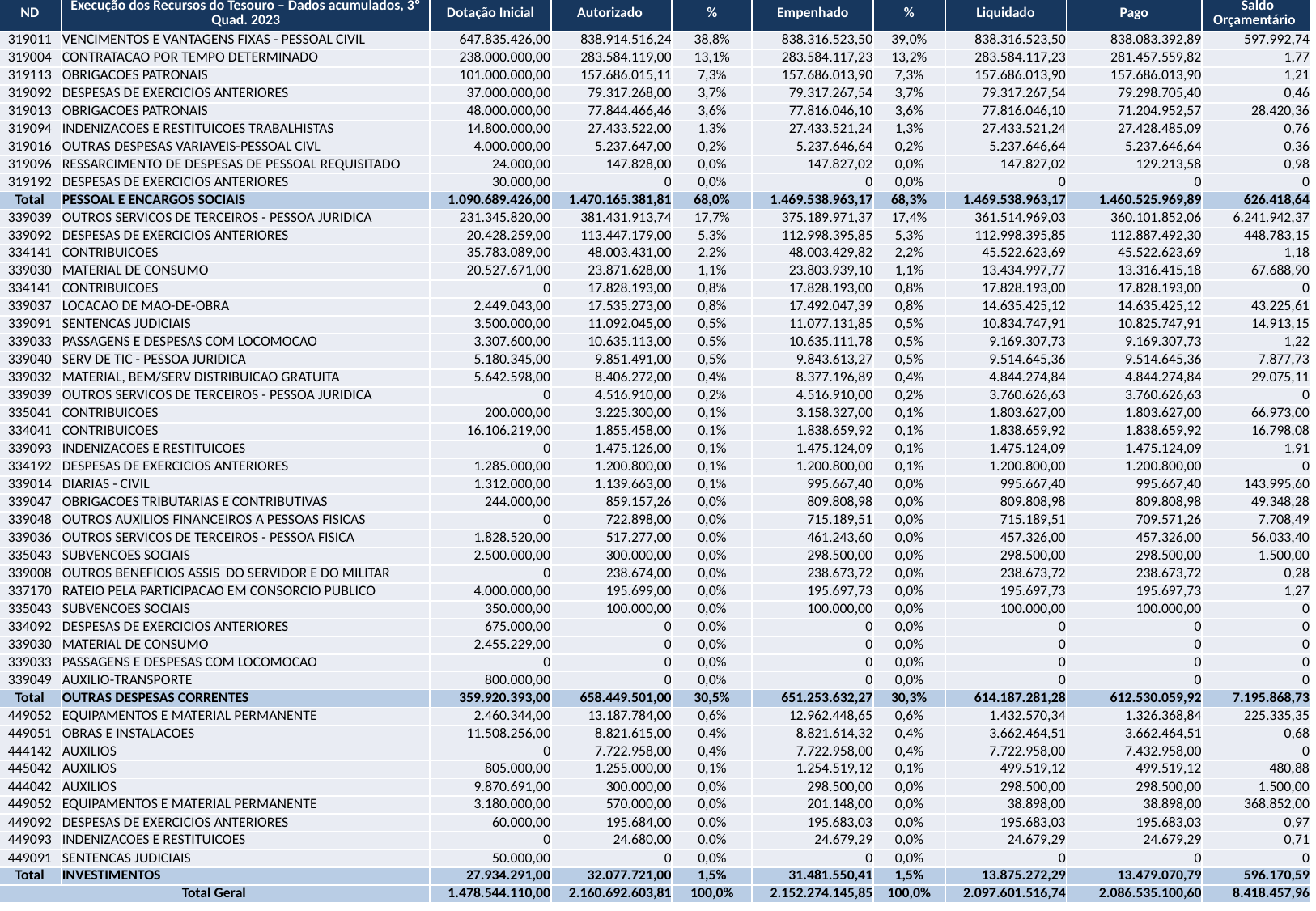

| ND | Execução dos Recursos do Tesouro – Dados acumulados, 3º Quad. 2023 | Dotação Inicial | Autorizado | % | Empenhado | % | Liquidado | Pago | Saldo Orçamentário |
| --- | --- | --- | --- | --- | --- | --- | --- | --- | --- |
| 319011 | VENCIMENTOS E VANTAGENS FIXAS - PESSOAL CIVIL | 647.835.426,00 | 838.914.516,24 | 38,8% | 838.316.523,50 | 39,0% | 838.316.523,50 | 838.083.392,89 | 597.992,74 |
| 319004 | CONTRATACAO POR TEMPO DETERMINADO | 238.000.000,00 | 283.584.119,00 | 13,1% | 283.584.117,23 | 13,2% | 283.584.117,23 | 281.457.559,82 | 1,77 |
| 319113 | OBRIGACOES PATRONAIS | 101.000.000,00 | 157.686.015,11 | 7,3% | 157.686.013,90 | 7,3% | 157.686.013,90 | 157.686.013,90 | 1,21 |
| 319092 | DESPESAS DE EXERCICIOS ANTERIORES | 37.000.000,00 | 79.317.268,00 | 3,7% | 79.317.267,54 | 3,7% | 79.317.267,54 | 79.298.705,40 | 0,46 |
| 319013 | OBRIGACOES PATRONAIS | 48.000.000,00 | 77.844.466,46 | 3,6% | 77.816.046,10 | 3,6% | 77.816.046,10 | 71.204.952,57 | 28.420,36 |
| 319094 | INDENIZACOES E RESTITUICOES TRABALHISTAS | 14.800.000,00 | 27.433.522,00 | 1,3% | 27.433.521,24 | 1,3% | 27.433.521,24 | 27.428.485,09 | 0,76 |
| 319016 | OUTRAS DESPESAS VARIAVEIS-PESSOAL CIVL | 4.000.000,00 | 5.237.647,00 | 0,2% | 5.237.646,64 | 0,2% | 5.237.646,64 | 5.237.646,64 | 0,36 |
| 319096 | RESSARCIMENTO DE DESPESAS DE PESSOAL REQUISITADO | 24.000,00 | 147.828,00 | 0,0% | 147.827,02 | 0,0% | 147.827,02 | 129.213,58 | 0,98 |
| 319192 | DESPESAS DE EXERCICIOS ANTERIORES | 30.000,00 | 0 | 0,0% | 0 | 0,0% | 0 | 0 | 0 |
| Total | PESSOAL E ENCARGOS SOCIAIS | 1.090.689.426,00 | 1.470.165.381,81 | 68,0% | 1.469.538.963,17 | 68,3% | 1.469.538.963,17 | 1.460.525.969,89 | 626.418,64 |
| 339039 | OUTROS SERVICOS DE TERCEIROS - PESSOA JURIDICA | 231.345.820,00 | 381.431.913,74 | 17,7% | 375.189.971,37 | 17,4% | 361.514.969,03 | 360.101.852,06 | 6.241.942,37 |
| 339092 | DESPESAS DE EXERCICIOS ANTERIORES | 20.428.259,00 | 113.447.179,00 | 5,3% | 112.998.395,85 | 5,3% | 112.998.395,85 | 112.887.492,30 | 448.783,15 |
| 334141 | CONTRIBUICOES | 35.783.089,00 | 48.003.431,00 | 2,2% | 48.003.429,82 | 2,2% | 45.522.623,69 | 45.522.623,69 | 1,18 |
| 339030 | MATERIAL DE CONSUMO | 20.527.671,00 | 23.871.628,00 | 1,1% | 23.803.939,10 | 1,1% | 13.434.997,77 | 13.316.415,18 | 67.688,90 |
| 334141 | CONTRIBUICOES | 0 | 17.828.193,00 | 0,8% | 17.828.193,00 | 0,8% | 17.828.193,00 | 17.828.193,00 | 0 |
| 339037 | LOCACAO DE MAO-DE-OBRA | 2.449.043,00 | 17.535.273,00 | 0,8% | 17.492.047,39 | 0,8% | 14.635.425,12 | 14.635.425,12 | 43.225,61 |
| 339091 | SENTENCAS JUDICIAIS | 3.500.000,00 | 11.092.045,00 | 0,5% | 11.077.131,85 | 0,5% | 10.834.747,91 | 10.825.747,91 | 14.913,15 |
| 339033 | PASSAGENS E DESPESAS COM LOCOMOCAO | 3.307.600,00 | 10.635.113,00 | 0,5% | 10.635.111,78 | 0,5% | 9.169.307,73 | 9.169.307,73 | 1,22 |
| 339040 | SERV DE TIC - PESSOA JURIDICA | 5.180.345,00 | 9.851.491,00 | 0,5% | 9.843.613,27 | 0,5% | 9.514.645,36 | 9.514.645,36 | 7.877,73 |
| 339032 | MATERIAL, BEM/SERV DISTRIBUICAO GRATUITA | 5.642.598,00 | 8.406.272,00 | 0,4% | 8.377.196,89 | 0,4% | 4.844.274,84 | 4.844.274,84 | 29.075,11 |
| 339039 | OUTROS SERVICOS DE TERCEIROS - PESSOA JURIDICA | 0 | 4.516.910,00 | 0,2% | 4.516.910,00 | 0,2% | 3.760.626,63 | 3.760.626,63 | 0 |
| 335041 | CONTRIBUICOES | 200.000,00 | 3.225.300,00 | 0,1% | 3.158.327,00 | 0,1% | 1.803.627,00 | 1.803.627,00 | 66.973,00 |
| 334041 | CONTRIBUICOES | 16.106.219,00 | 1.855.458,00 | 0,1% | 1.838.659,92 | 0,1% | 1.838.659,92 | 1.838.659,92 | 16.798,08 |
| 339093 | INDENIZACOES E RESTITUICOES | 0 | 1.475.126,00 | 0,1% | 1.475.124,09 | 0,1% | 1.475.124,09 | 1.475.124,09 | 1,91 |
| 334192 | DESPESAS DE EXERCICIOS ANTERIORES | 1.285.000,00 | 1.200.800,00 | 0,1% | 1.200.800,00 | 0,1% | 1.200.800,00 | 1.200.800,00 | 0 |
| 339014 | DIARIAS - CIVIL | 1.312.000,00 | 1.139.663,00 | 0,1% | 995.667,40 | 0,0% | 995.667,40 | 995.667,40 | 143.995,60 |
| 339047 | OBRIGACOES TRIBUTARIAS E CONTRIBUTIVAS | 244.000,00 | 859.157,26 | 0,0% | 809.808,98 | 0,0% | 809.808,98 | 809.808,98 | 49.348,28 |
| 339048 | OUTROS AUXILIOS FINANCEIROS A PESSOAS FISICAS | 0 | 722.898,00 | 0,0% | 715.189,51 | 0,0% | 715.189,51 | 709.571,26 | 7.708,49 |
| 339036 | OUTROS SERVICOS DE TERCEIROS - PESSOA FISICA | 1.828.520,00 | 517.277,00 | 0,0% | 461.243,60 | 0,0% | 457.326,00 | 457.326,00 | 56.033,40 |
| 335043 | SUBVENCOES SOCIAIS | 2.500.000,00 | 300.000,00 | 0,0% | 298.500,00 | 0,0% | 298.500,00 | 298.500,00 | 1.500,00 |
| 339008 | OUTROS BENEFICIOS ASSIS DO SERVIDOR E DO MILITAR | 0 | 238.674,00 | 0,0% | 238.673,72 | 0,0% | 238.673,72 | 238.673,72 | 0,28 |
| 337170 | RATEIO PELA PARTICIPACAO EM CONSORCIO PUBLICO | 4.000.000,00 | 195.699,00 | 0,0% | 195.697,73 | 0,0% | 195.697,73 | 195.697,73 | 1,27 |
| 335043 | SUBVENCOES SOCIAIS | 350.000,00 | 100.000,00 | 0,0% | 100.000,00 | 0,0% | 100.000,00 | 100.000,00 | 0 |
| 334092 | DESPESAS DE EXERCICIOS ANTERIORES | 675.000,00 | 0 | 0,0% | 0 | 0,0% | 0 | 0 | 0 |
| 339030 | MATERIAL DE CONSUMO | 2.455.229,00 | 0 | 0,0% | 0 | 0,0% | 0 | 0 | 0 |
| 339033 | PASSAGENS E DESPESAS COM LOCOMOCAO | 0 | 0 | 0,0% | 0 | 0,0% | 0 | 0 | 0 |
| 339049 | AUXILIO-TRANSPORTE | 800.000,00 | 0 | 0,0% | 0 | 0,0% | 0 | 0 | 0 |
| Total | OUTRAS DESPESAS CORRENTES | 359.920.393,00 | 658.449.501,00 | 30,5% | 651.253.632,27 | 30,3% | 614.187.281,28 | 612.530.059,92 | 7.195.868,73 |
| 449052 | EQUIPAMENTOS E MATERIAL PERMANENTE | 2.460.344,00 | 13.187.784,00 | 0,6% | 12.962.448,65 | 0,6% | 1.432.570,34 | 1.326.368,84 | 225.335,35 |
| 449051 | OBRAS E INSTALACOES | 11.508.256,00 | 8.821.615,00 | 0,4% | 8.821.614,32 | 0,4% | 3.662.464,51 | 3.662.464,51 | 0,68 |
| 444142 | AUXILIOS | 0 | 7.722.958,00 | 0,4% | 7.722.958,00 | 0,4% | 7.722.958,00 | 7.432.958,00 | 0 |
| 445042 | AUXILIOS | 805.000,00 | 1.255.000,00 | 0,1% | 1.254.519,12 | 0,1% | 499.519,12 | 499.519,12 | 480,88 |
| 444042 | AUXILIOS | 9.870.691,00 | 300.000,00 | 0,0% | 298.500,00 | 0,0% | 298.500,00 | 298.500,00 | 1.500,00 |
| 449052 | EQUIPAMENTOS E MATERIAL PERMANENTE | 3.180.000,00 | 570.000,00 | 0,0% | 201.148,00 | 0,0% | 38.898,00 | 38.898,00 | 368.852,00 |
| 449092 | DESPESAS DE EXERCICIOS ANTERIORES | 60.000,00 | 195.684,00 | 0,0% | 195.683,03 | 0,0% | 195.683,03 | 195.683,03 | 0,97 |
| 449093 | INDENIZACOES E RESTITUICOES | 0 | 24.680,00 | 0,0% | 24.679,29 | 0,0% | 24.679,29 | 24.679,29 | 0,71 |
| 449091 | SENTENCAS JUDICIAIS | 50.000,00 | 0 | 0,0% | 0 | 0,0% | 0 | 0 | 0 |
| Total | INVESTIMENTOS | 27.934.291,00 | 32.077.721,00 | 1,5% | 31.481.550,41 | 1,5% | 13.875.272,29 | 13.479.070,79 | 596.170,59 |
| Total Geral |  | 1.478.544.110,00 | 2.160.692.603,81 | 100,0% | 2.152.274.145,85 | 100,0% | 2.097.601.516,74 | 2.086.535.100,60 | 8.418.457,96 |
Fonte: SIAFE - IMPBY – 19/01/2024.